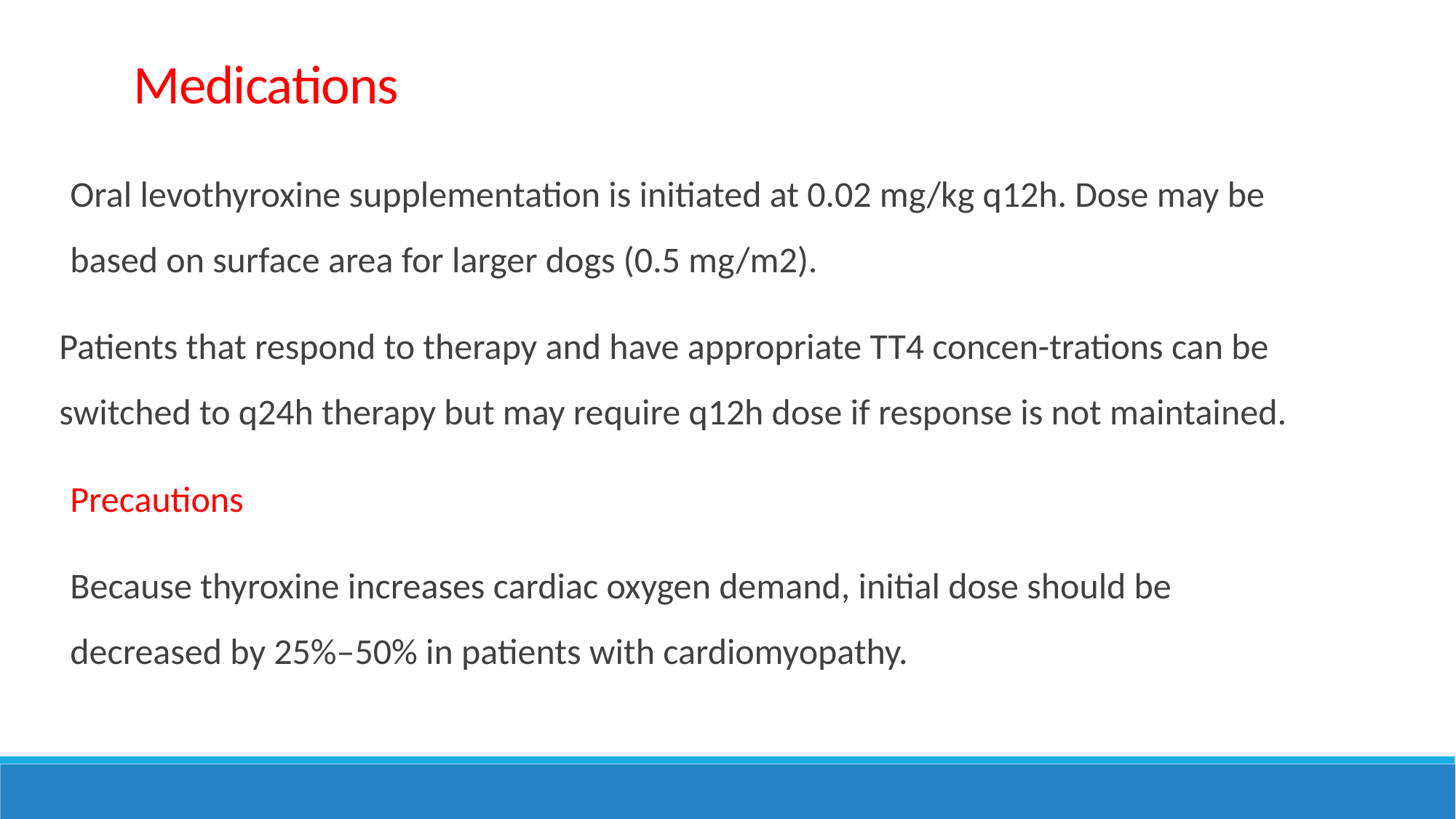

Medications
Oral levothyroxine supplementation is initiated at 0.02 mg/kg q12h. Dose may be based on surface area for larger dogs (0.5 mg/m2).
Patients that respond to therapy and have appropriate TT4 concen-trations can be switched to q24h therapy but may require q12h dose if response is not maintained.
Precautions
Because thyroxine increases cardiac oxygen demand, initial dose should be decreased by 25%–50% in patients with cardiomyopathy.